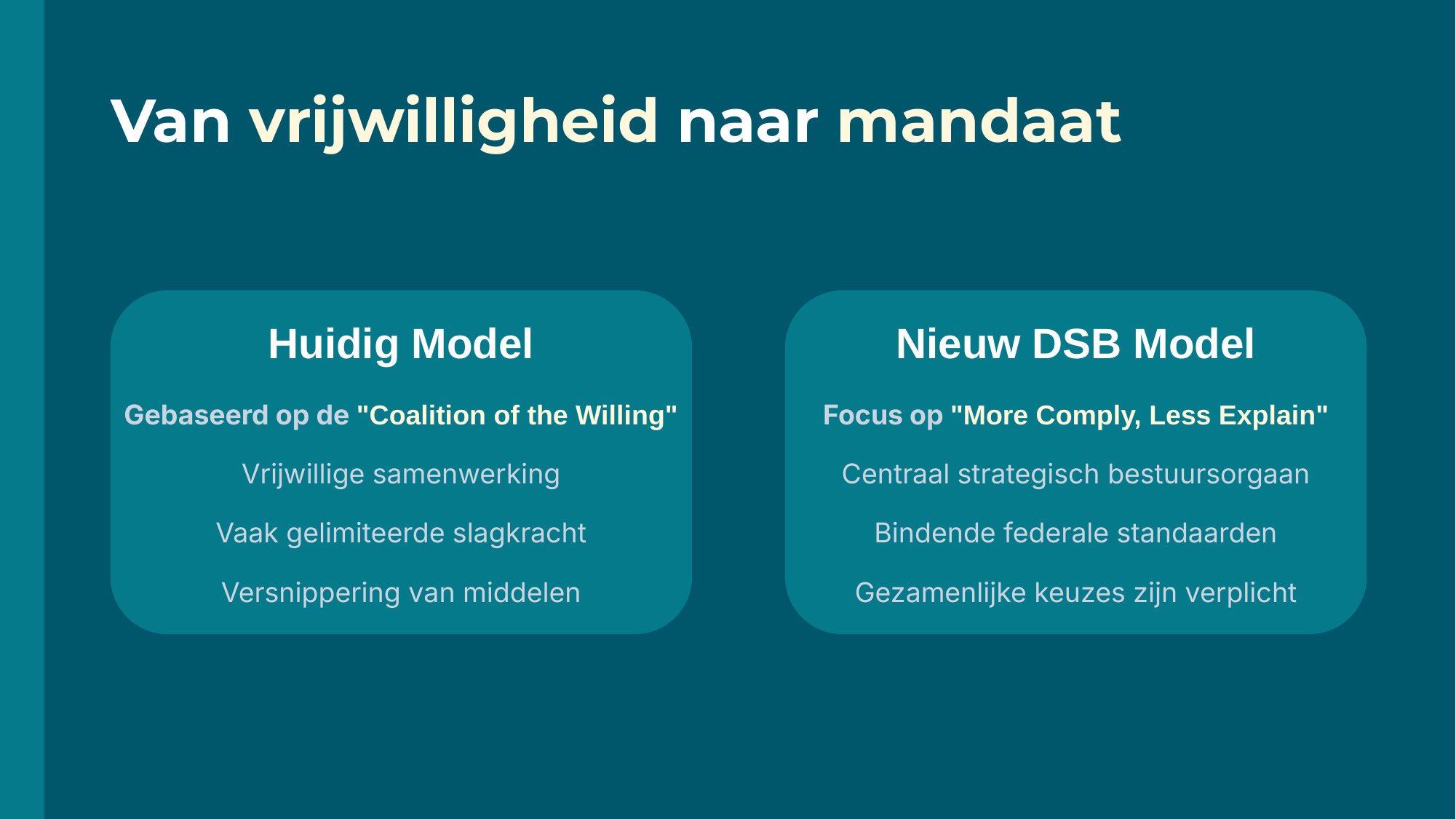

# Van vrijwilligheid naar mandaat

Huidig Model
Nieuw DSB Model
Gebaseerd op de "Coalition of the Willing"
Focus op "More Comply, Less Explain"
Vrijwillige samenwerking
Centraal strategisch bestuursorgaan
Vaak gelimiteerde slagkracht
Bindende federale standaarden
Versnippering van middelen
Gezamenlijke keuzes zijn verplicht